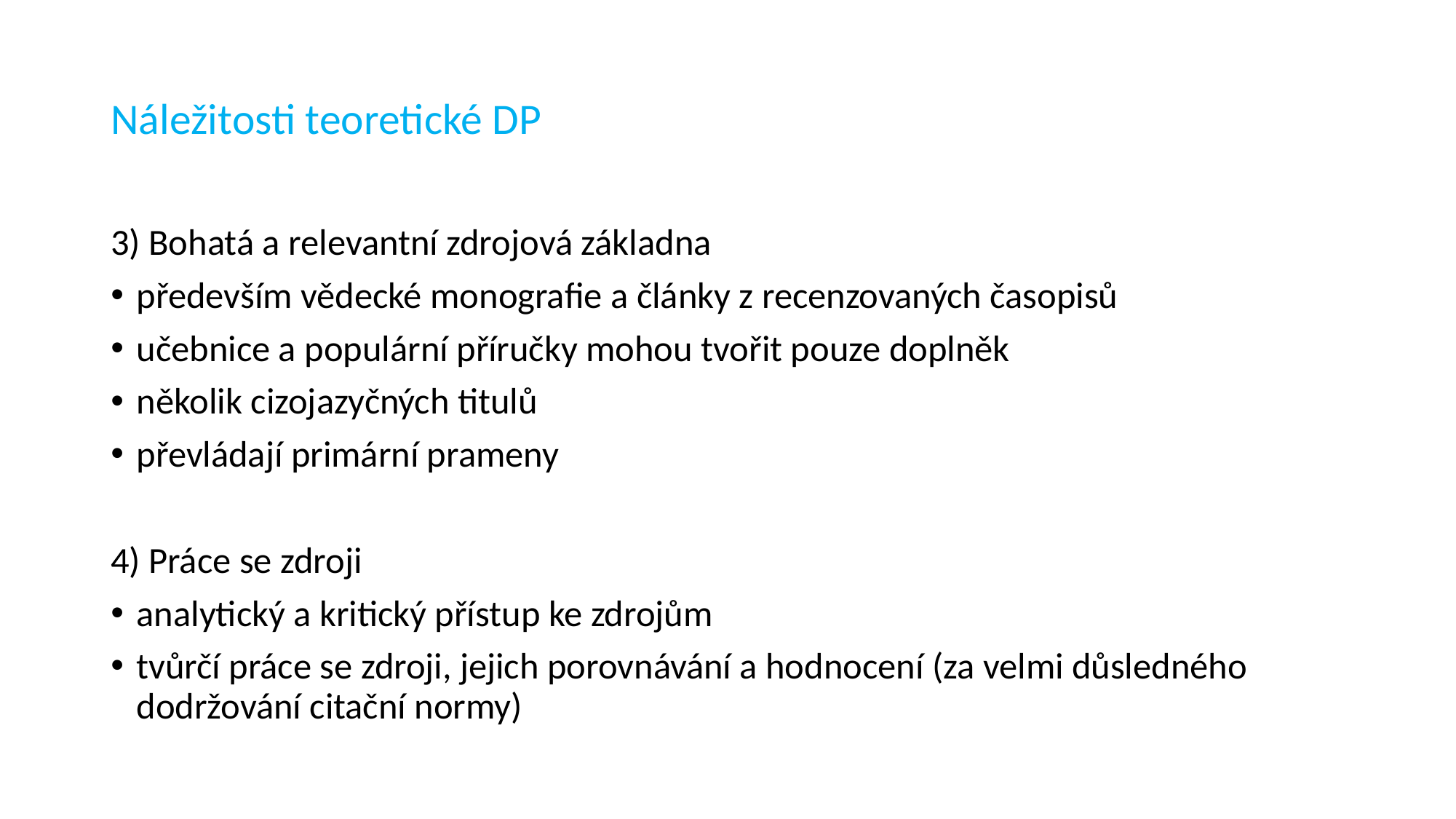

# Náležitosti teoretické DP
3) Bohatá a relevantní zdrojová základna
především vědecké monografie a články z recenzovaných časopisů
učebnice a populární příručky mohou tvořit pouze doplněk
několik cizojazyčných titulů
převládají primární prameny

4) Práce se zdroji
analytický a kritický přístup ke zdrojům
tvůrčí práce se zdroji, jejich porovnávání a hodnocení (za velmi důsledného dodržování citační normy)